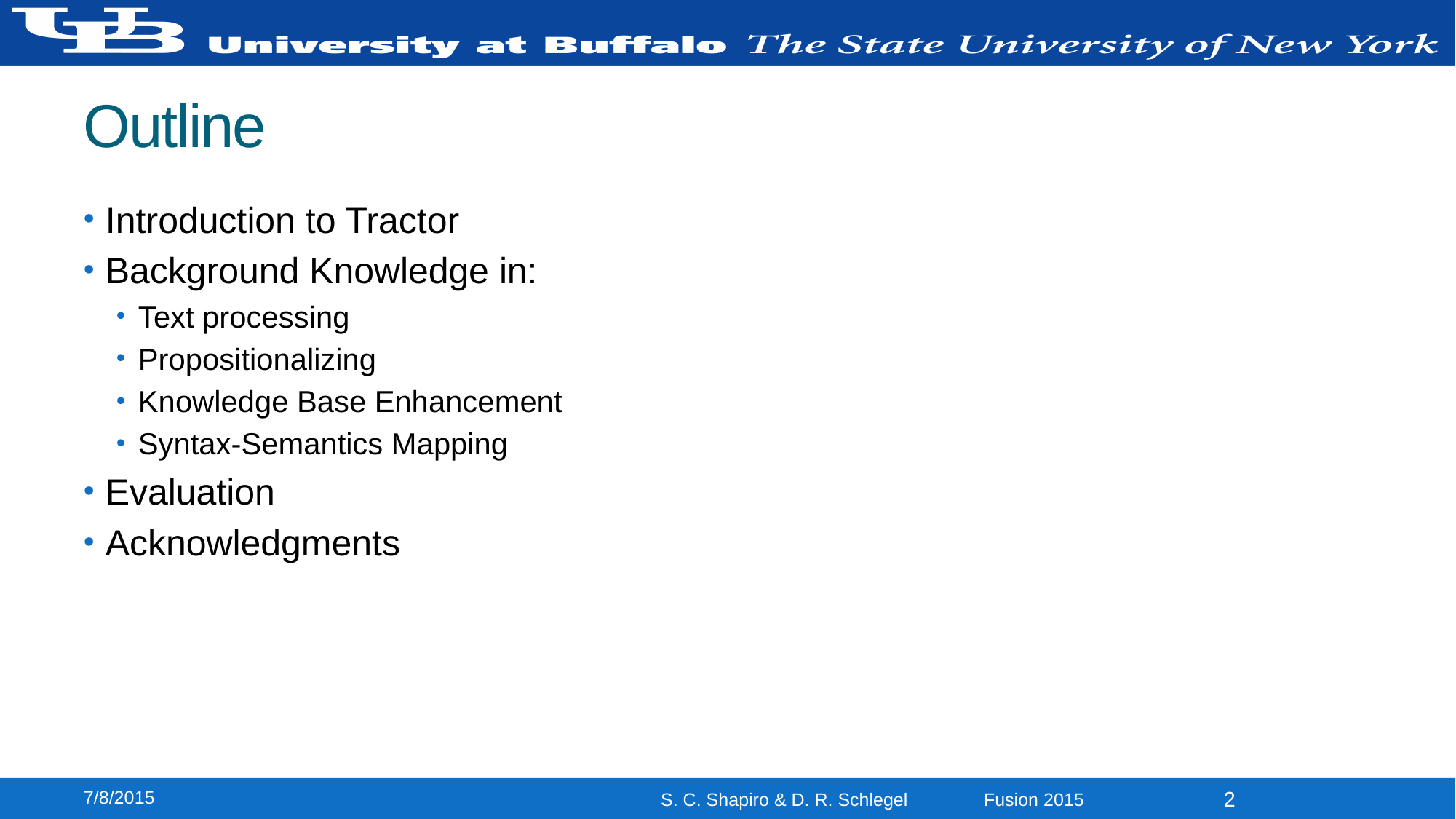

# Outline
Introduction to Tractor
Background Knowledge in:
Text processing
Propositionalizing
Knowledge Base Enhancement
Syntax-Semantics Mapping
Evaluation
Acknowledgments
7/8/2015
2
S. C. Shapiro & D. R. Schlegel               Fusion 2015